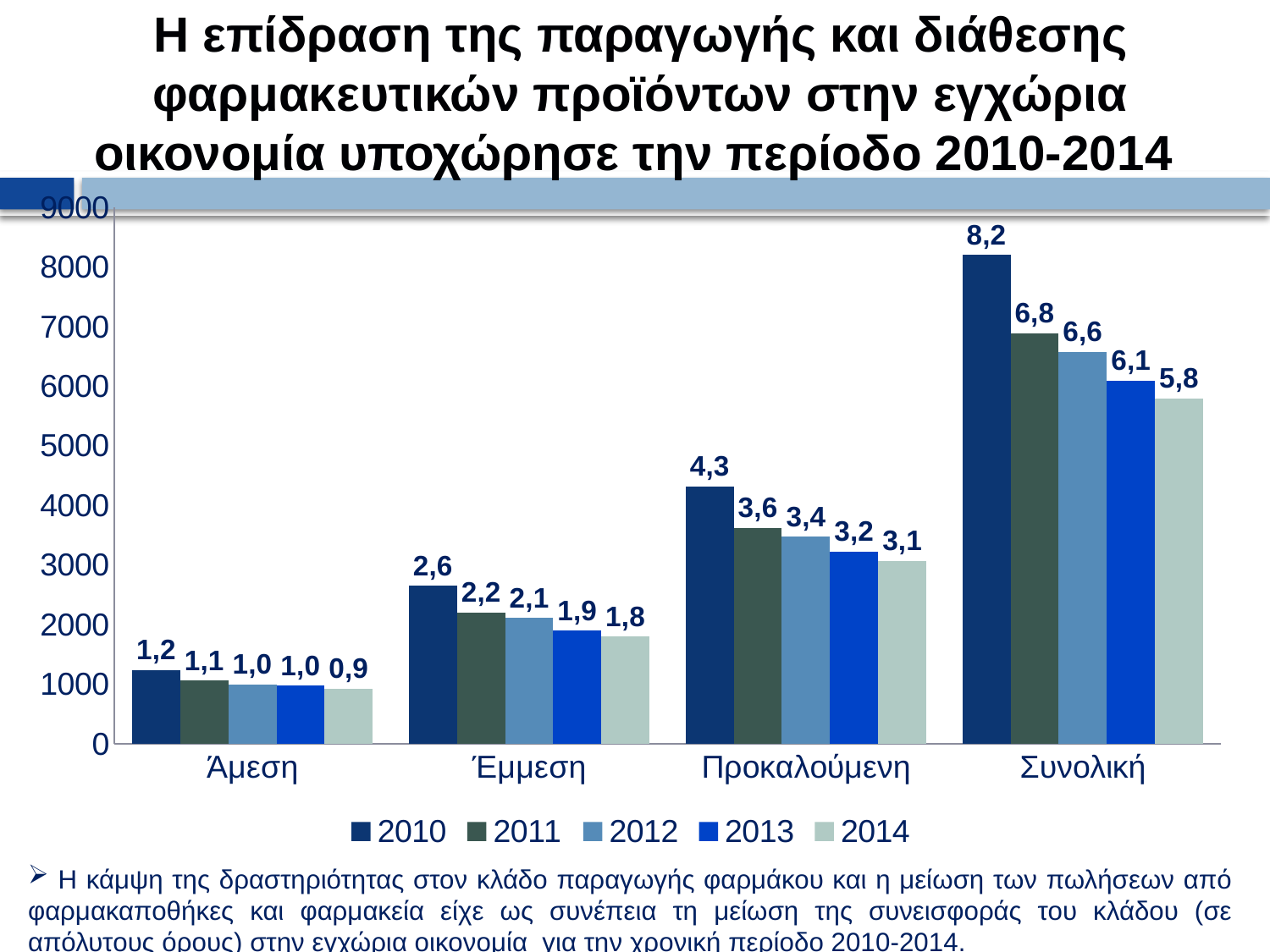

# Η επίδραση της παραγωγής και διάθεσης φαρμακευτικών προϊόντων στην εγχώρια οικονομία υποχώρησε την περίοδο 2010-2014

### Chart

| Category | 2010 | 2011 | 2012 | 2013 | 2014 |
|---|---|---|---|---|---|
| Άμεση | 1236.667899181363 | 1059.2955732004816 | 996.5679387906874 | 971.3379126359853 | 927.7415797457844 |
| Έμμεση | 2646.691218521127 | 2204.6603800219596 | 2109.7066319989867 | 1898.6086057661475 | 1797.586210040768 |
| Προκαλούμενη | 4318.9904778732225 | 3624.683453972292 | 3471.431817162329 | 3226.1726500485056 | 3068.5633491741346 |
| Συνολική | 8202.349595575712 | 6888.6394071947325 | 6577.706387952001 | 6096.119168450644 | 5793.89113896069 |
 Η κάμψη της δραστηριότητας στον κλάδο παραγωγής φαρμάκου και η μείωση των πωλήσεων από φαρμακαποθήκες και φαρμακεία είχε ως συνέπεια τη μείωση της συνεισφοράς του κλάδου (σε απόλυτους όρους) στην εγχώρια οικονομία  για την χρονική περίοδο 2010-2014.
4